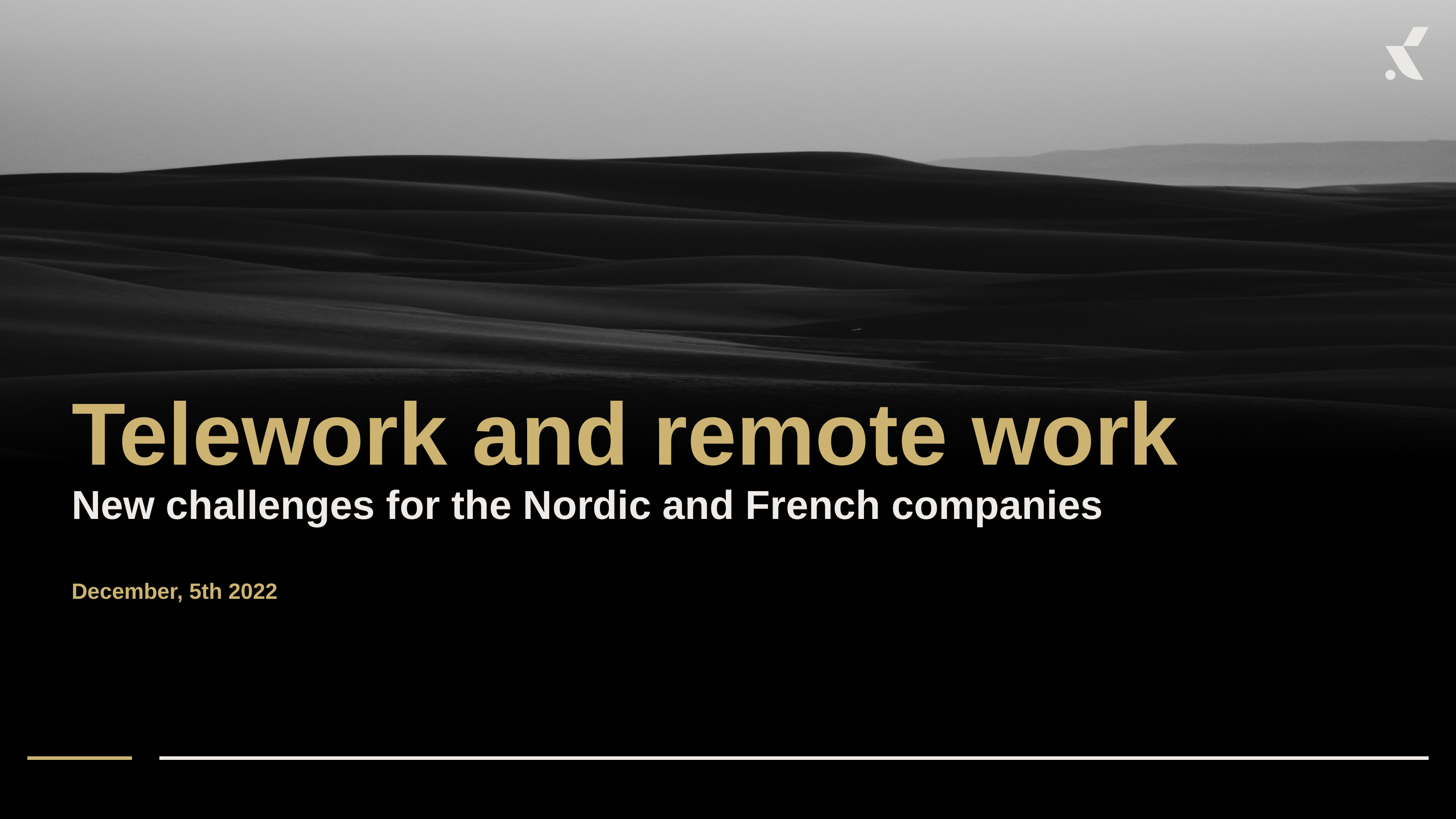

# Telework and remote work
New challenges for the Nordic and French companies
December, 5th 2022